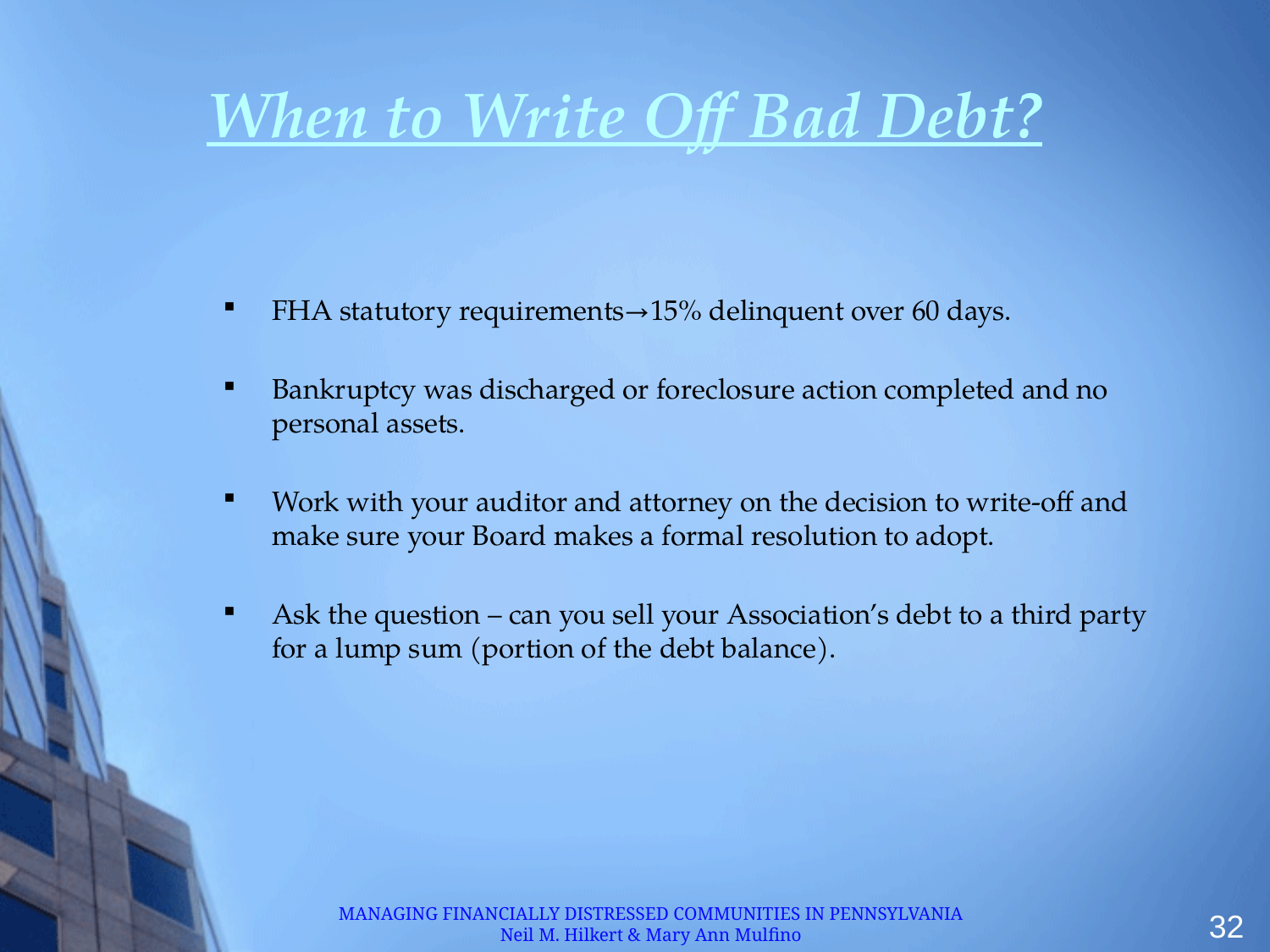

# When to Write Off Bad Debt?
FHA statutory requirements→15% delinquent over 60 days.

Bankruptcy was discharged or foreclosure action completed and no personal assets.

Work with your auditor and attorney on the decision to write-off and make sure your Board makes a formal resolution to adopt.

Ask the question – can you sell your Association’s debt to a third party for a lump sum (portion of the debt balance).
MANAGING FINANCIALLY DISTRESSED COMMUNITIES IN PENNSYLVANIA
Neil M. Hilkert & Mary Ann Mulfino
32